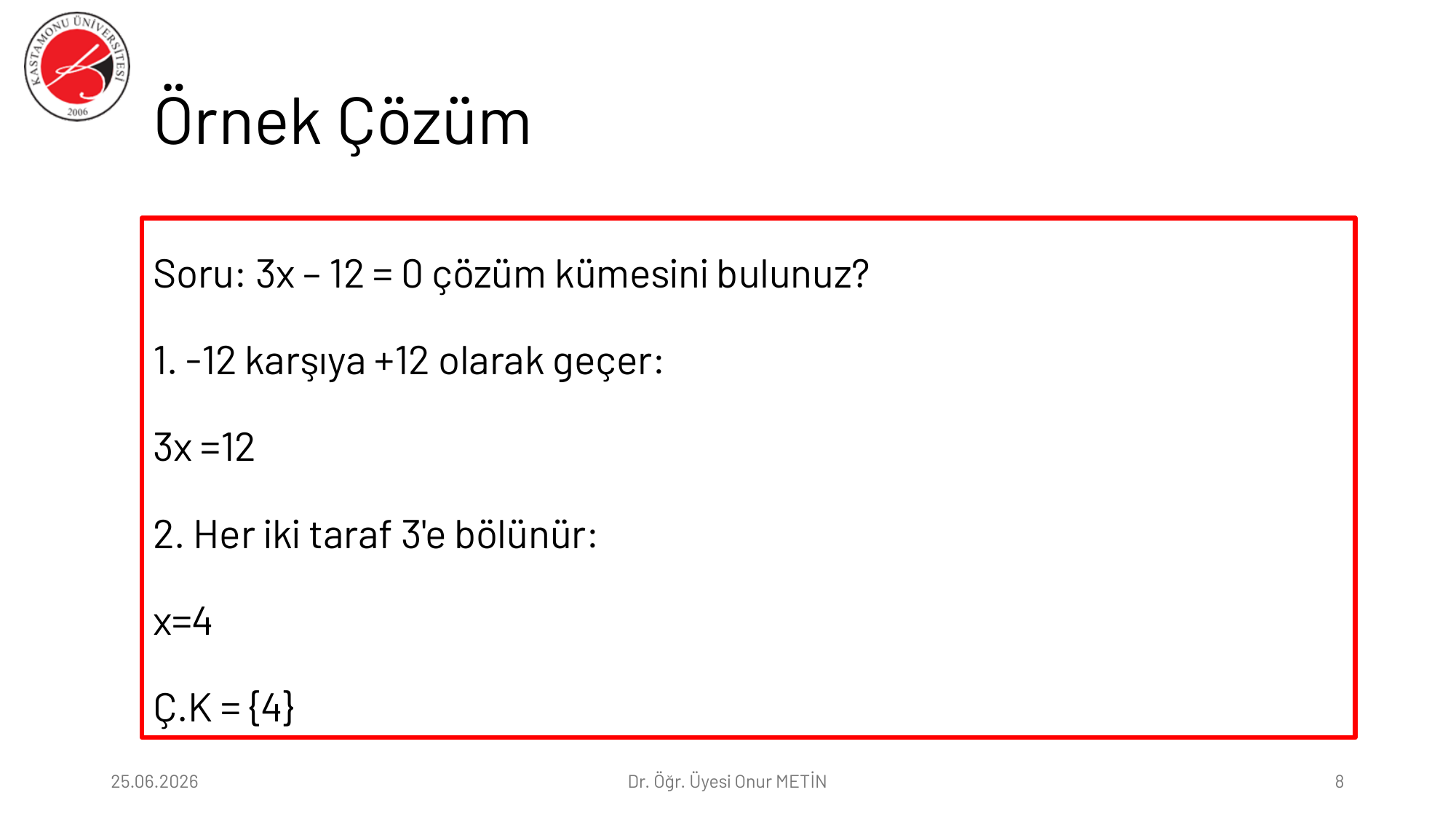

# Örnek Çözüm
Soru: 3x – 12 = 0 çözüm kümesini bulunuz?
1. -12 karşıya +12 olarak geçer:
3x =12
2. Her iki taraf 3'e bölünür:
x=4
Ç.K = {4}

25.06.2026
Dr. Öğr. Üyesi Onur METİN
8